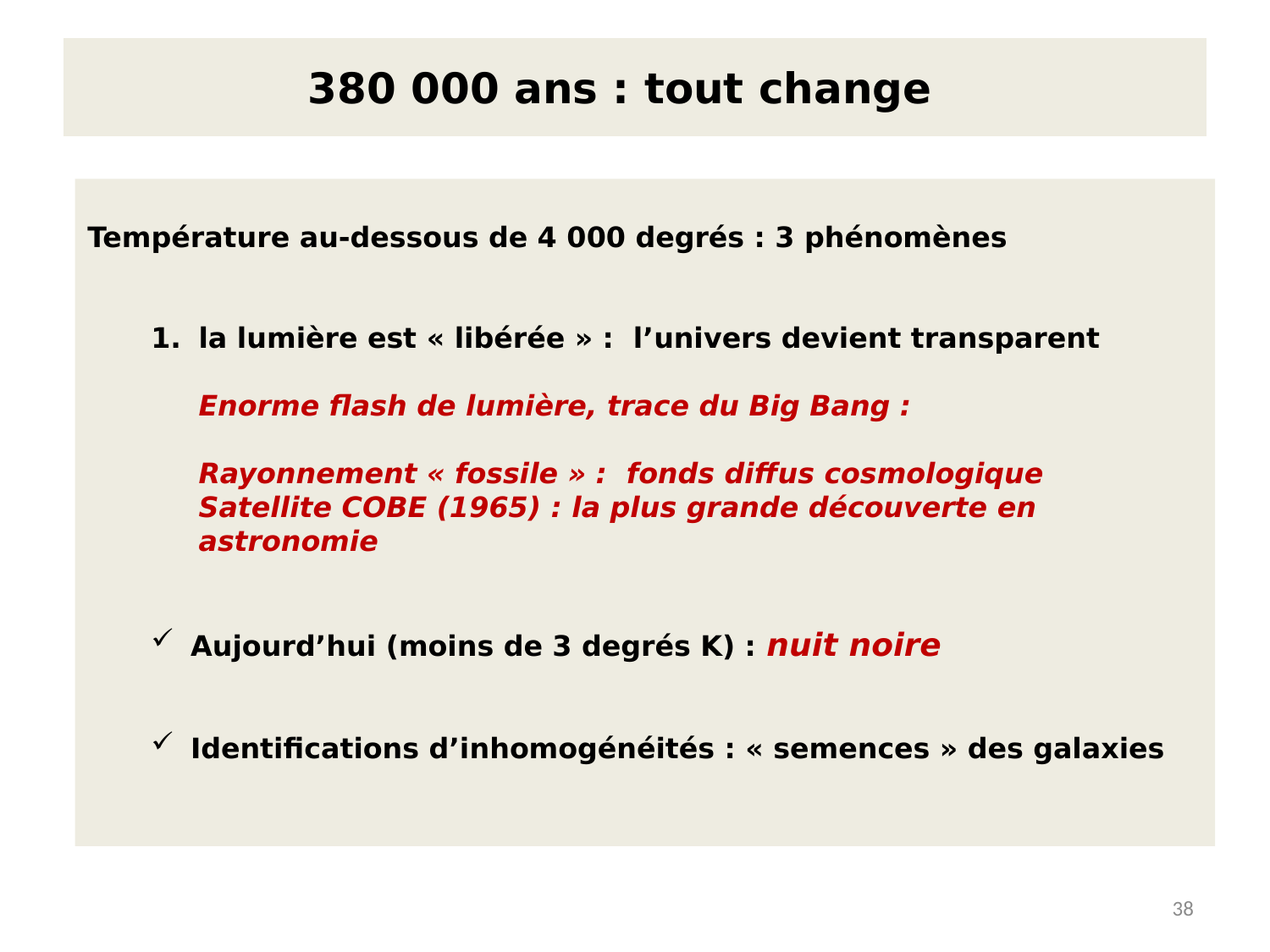

# 380 000 ans : tout change

Température au-dessous de 4 000 degrés : 3 phénomènes
la lumière est « libérée » :  l’univers devient transparent
Enorme flash de lumière, trace du Big Bang :
Rayonnement « fossile » :  fonds diffus cosmologique
Satellite COBE (1965) : la plus grande découverte en astronomie

Aujourd’hui (moins de 3 degrés K) : nuit noire
Identifications d’inhomogénéités : « semences » des galaxies

38